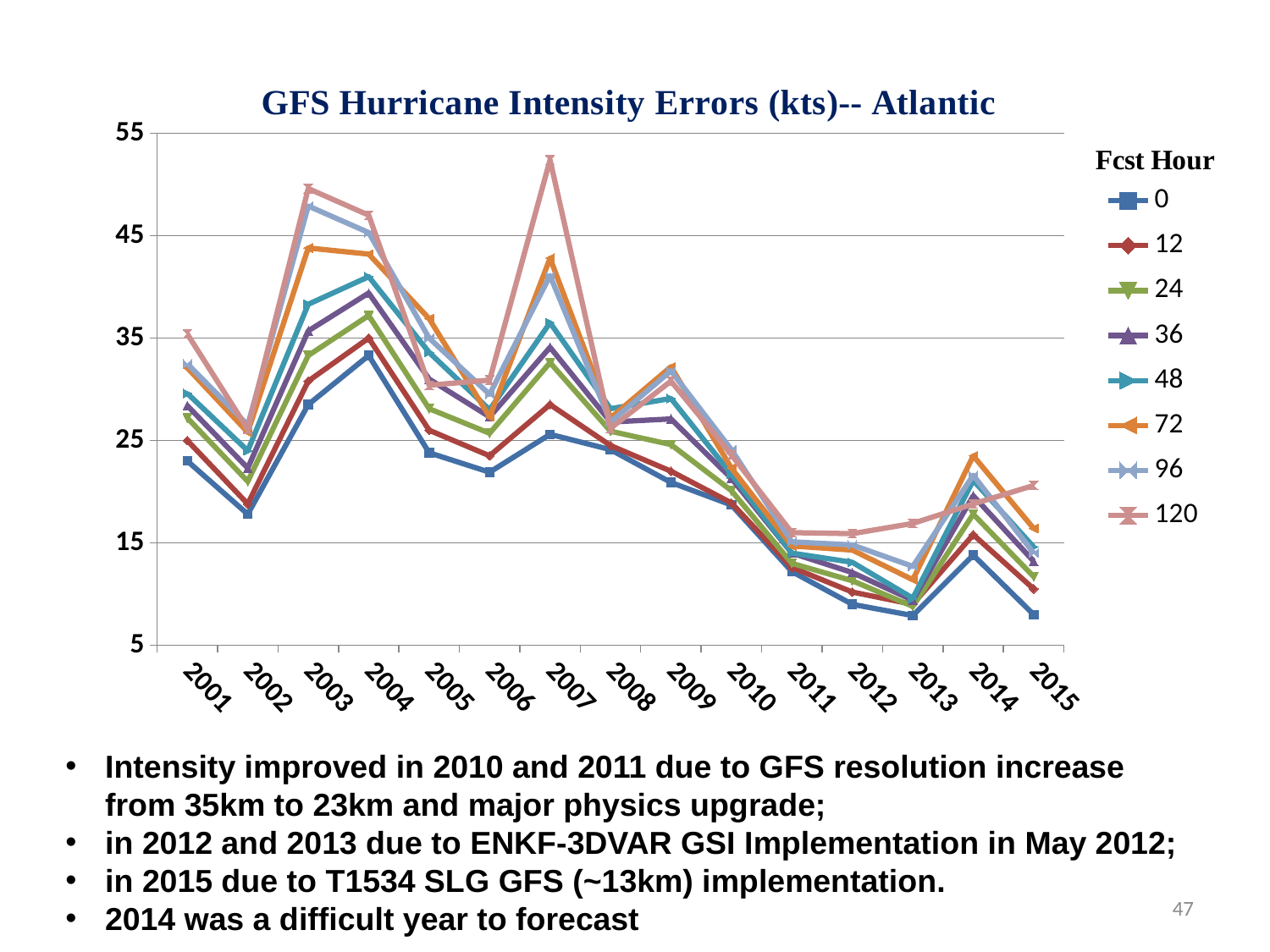

### Chart

| Category |  |  |  |  |  |  |  |  |
|---|---|---|---|---|---|---|---|---|
| 2001 | 23.0 | 25.0 | 27.2 | 28.4 | 29.6 | 32.1 | 32.5 | 35.4 |
| 2002 | 17.8 | 18.8 | 21.0 | 22.3 | 24.0 | 25.8 | 26.5 | 26.1 |
| 2003 | 28.5 | 30.8 | 33.300000000000004 | 35.7 | 38.300000000000004 | 43.8 | 47.9 | 49.6 |
| 2004 | 33.300000000000004 | 35.0 | 37.2 | 39.4 | 41.0 | 43.2 | 45.3 | 47.0 |
| 2005 | 23.8 | 26.0 | 28.1 | 31.0 | 33.6 | 36.9 | 35.0 | 30.4 |
| 2006 | 21.9 | 23.5 | 25.7 | 27.3 | 28.0 | 27.3 | 29.5 | 30.9 |
| 2007 | 25.6 | 28.5 | 32.6 | 34.1 | 36.5 | 42.8 | 41.1 | 52.4 |
| 2008 | 24.1 | 24.5 | 25.9 | 26.8 | 28.1 | 27.2 | 26.8 | 26.2 |
| 2009 | 20.9 | 22.0 | 24.6 | 27.1 | 29.1 | 32.2 | 31.8 | 30.8 |
| 2010 | 18.7 | 18.9 | 20.1 | 21.3 | 21.7 | 22.3 | 24.1 | 23.6 |
| 2011 | 12.2 | 12.6 | 13.0 | 14.0 | 14.0 | 14.7 | 15.1 | 16.0 |
| 2012 | 9.0 | 10.200000000000001 | 11.3 | 12.1 | 13.1 | 14.3 | 14.8 | 15.9 |
| 2013 | 7.9 | 9.0 | 8.8 | 9.4 | 9.6 | 11.4 | 12.7 | 16.9 |
| 2014 | 13.8 | 15.8 | 17.8 | 19.6 | 21.1 | 23.5 | 21.6 | 18.8 |
| 2015 | 8.0 | 10.5 | 11.7 | 13.2 | 14.6 | 16.4 | 14.0 | 20.6 |
Intensity improved in 2010 and 2011 due to GFS resolution increase from 35km to 23km and major physics upgrade;
in 2012 and 2013 due to ENKF-3DVAR GSI Implementation in May 2012;
in 2015 due to T1534 SLG GFS (~13km) implementation.
2014 was a difficult year to forecast
47